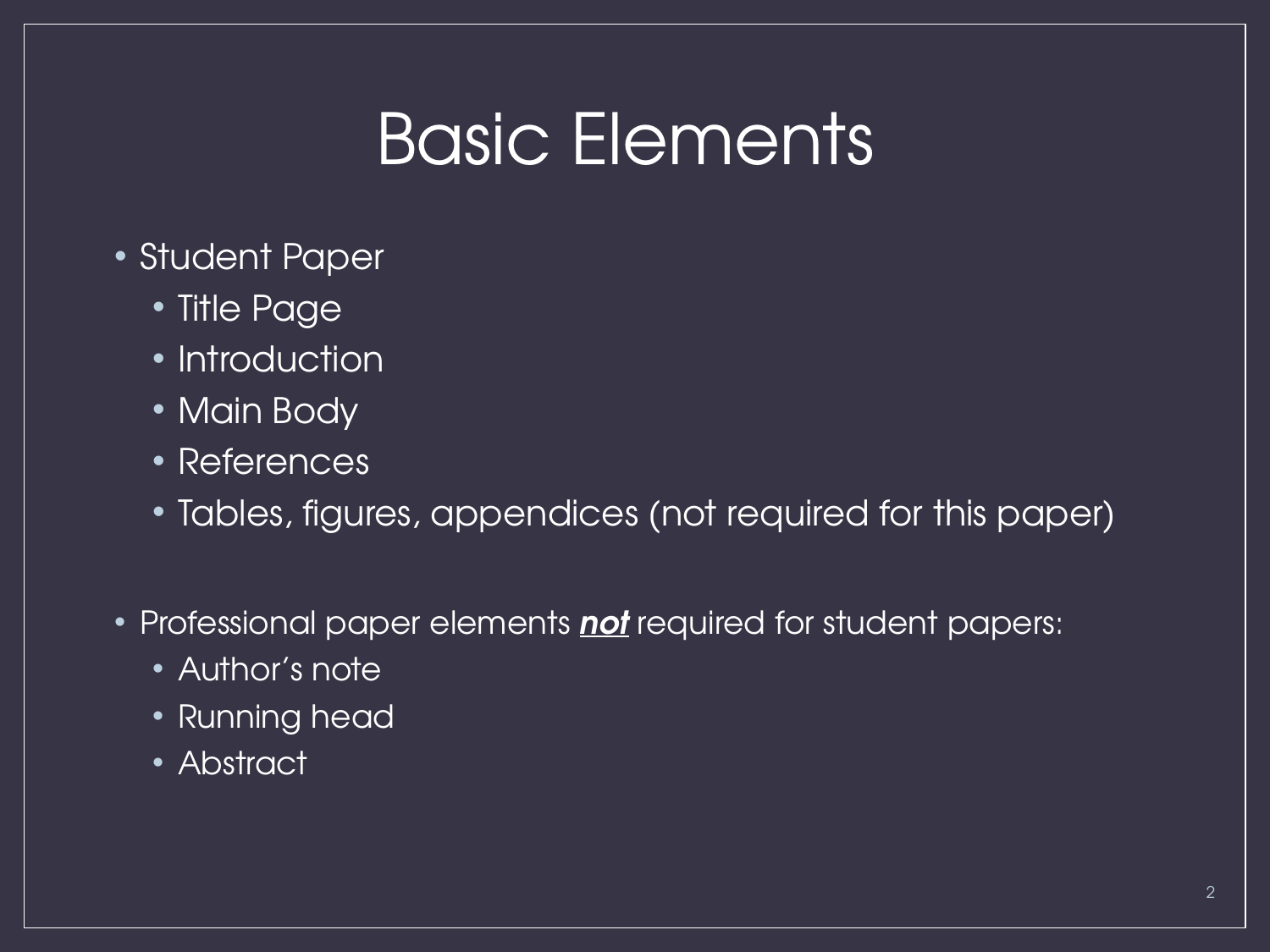

# Basic Elements
Student Paper
Title Page
Introduction
Main Body
References
Tables, figures, appendices (not required for this paper)

Professional paper elements not required for student papers:
Author’s note
Running head
Abstract
2